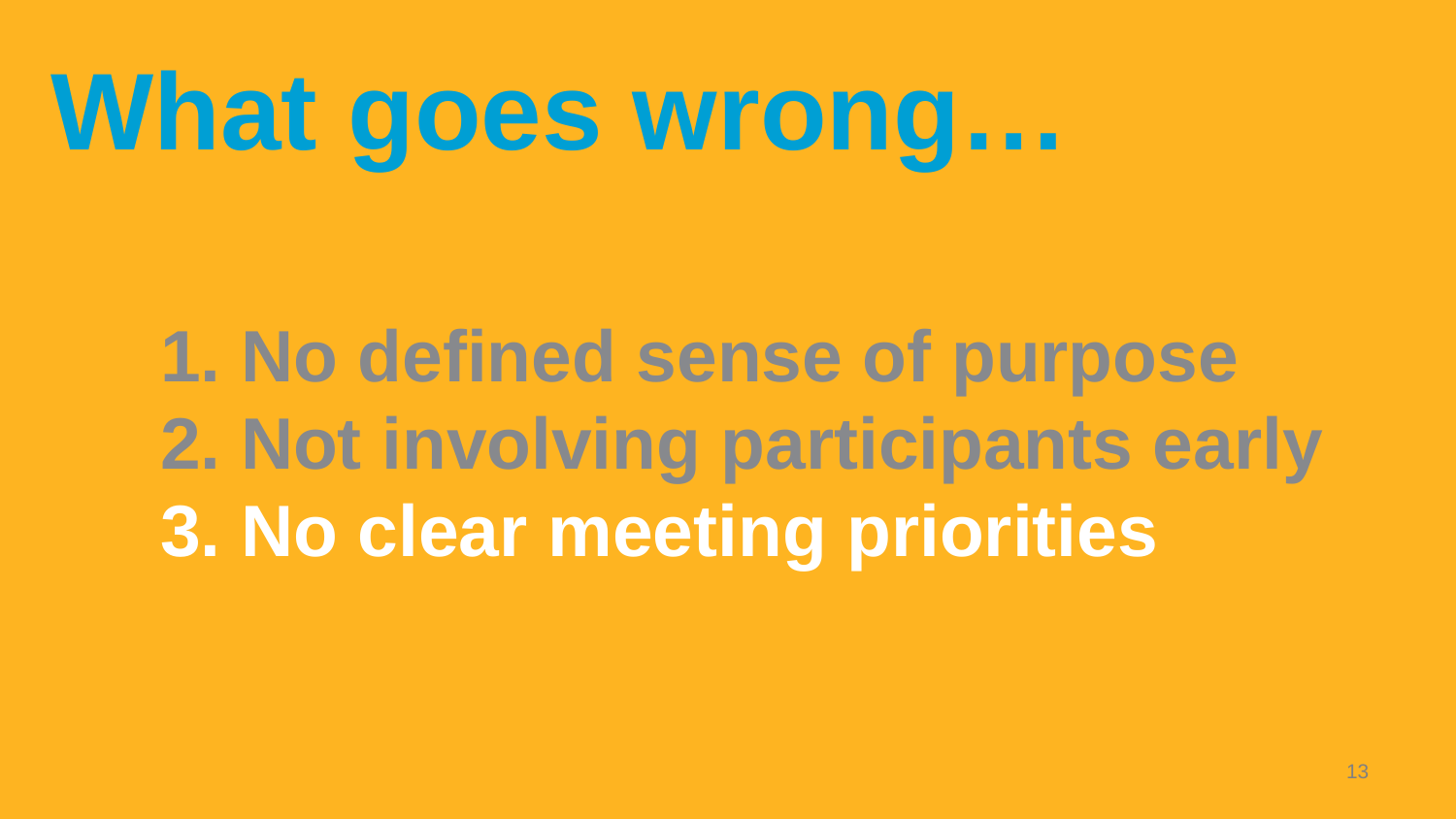

# What goes wrong…
 No defined sense of purpose
 Not involving participants early
 No clear meeting priorities
13